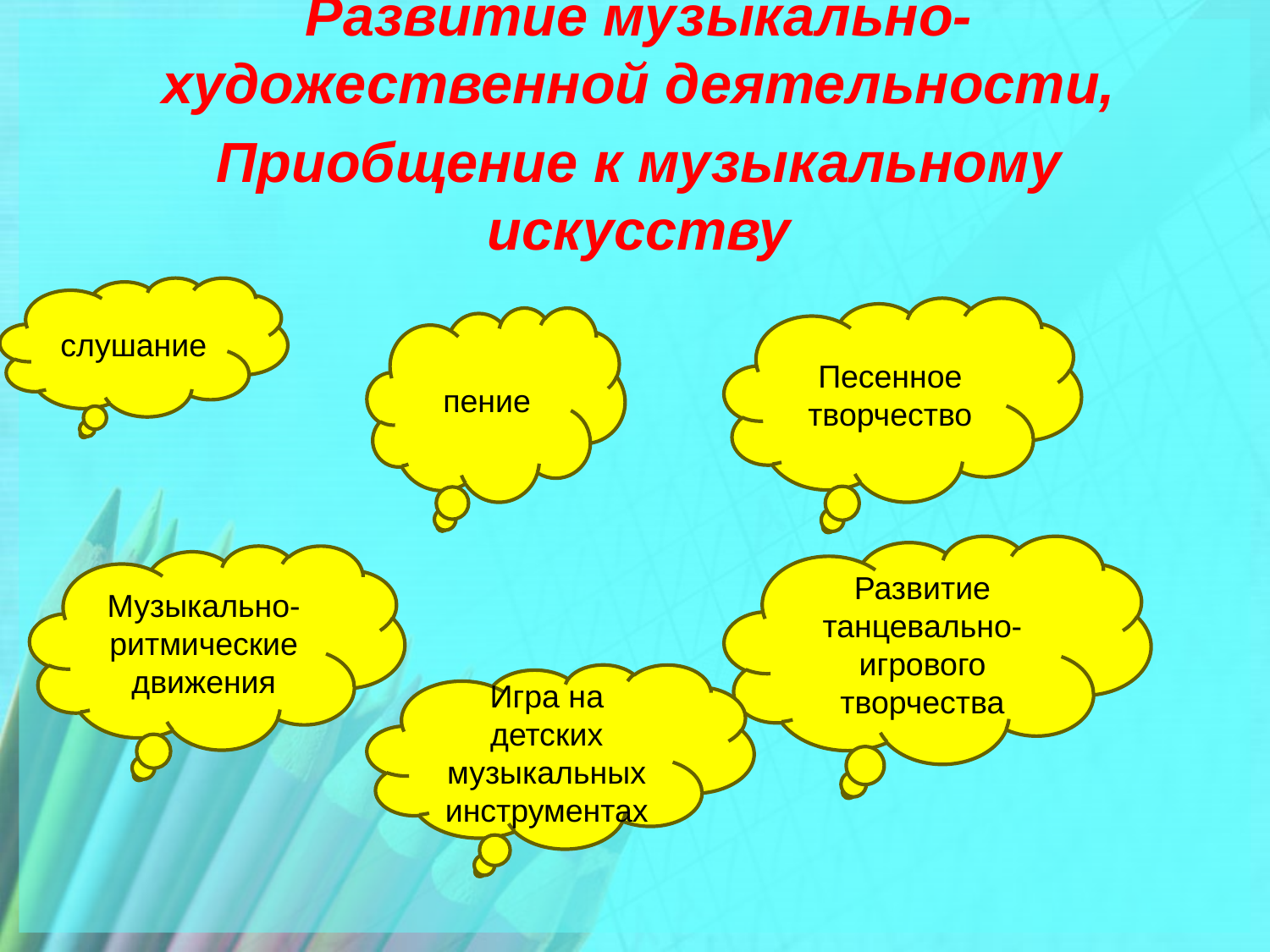

Развитие музыкально-художественной деятельности,
Приобщение к музыкальному искусству
слушание
Песенное творчество
пение
Развитие танцевально-игрового творчества
Музыкально-ритмические движения
Игра на детских музыкальных инструментах